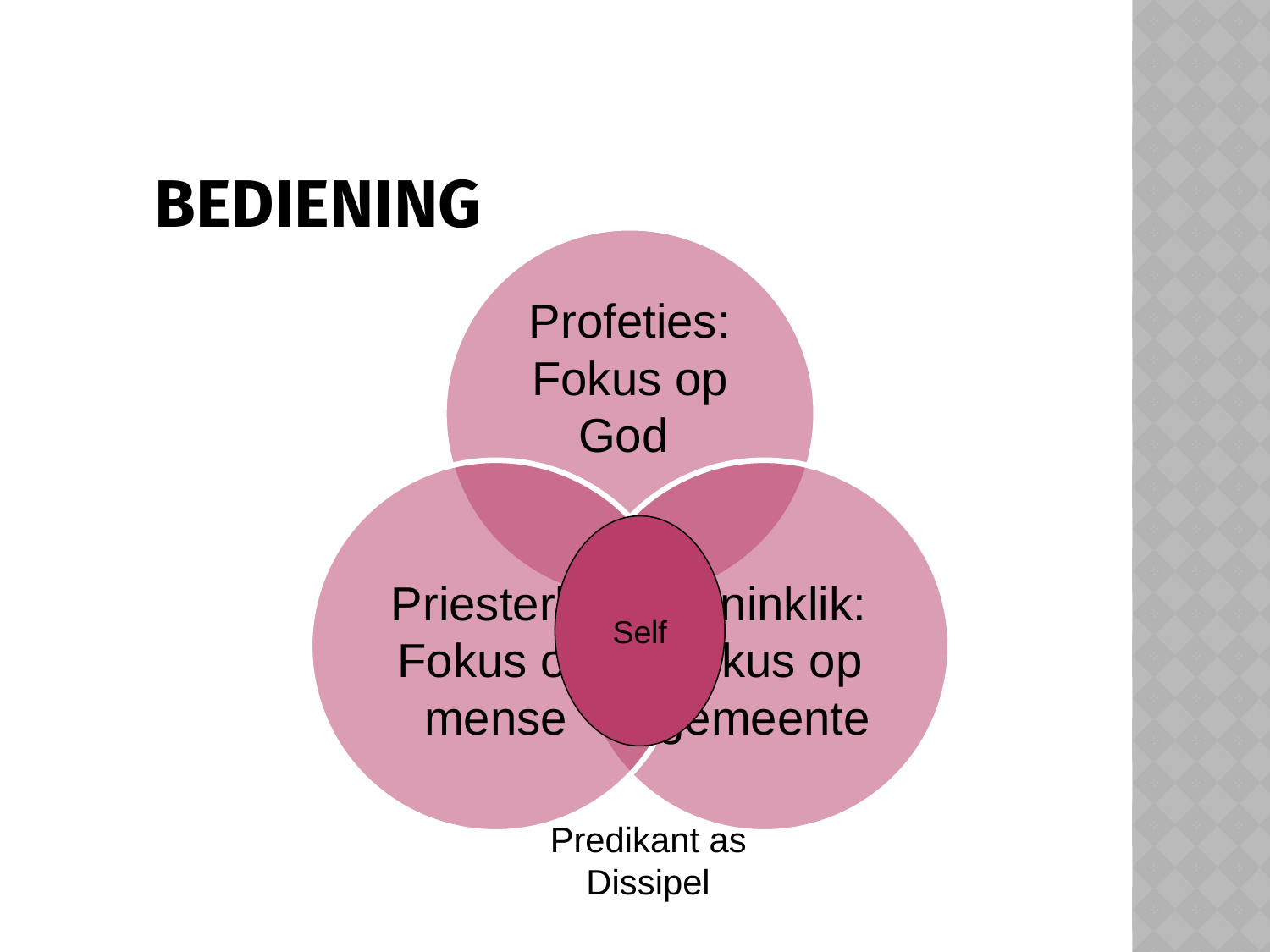

# Bediening
Profeties:
Fokus op God
Koninklik:
Fokus op gemeente
Priesterlik
Fokus op mense
Self

Predikant as Dissipel